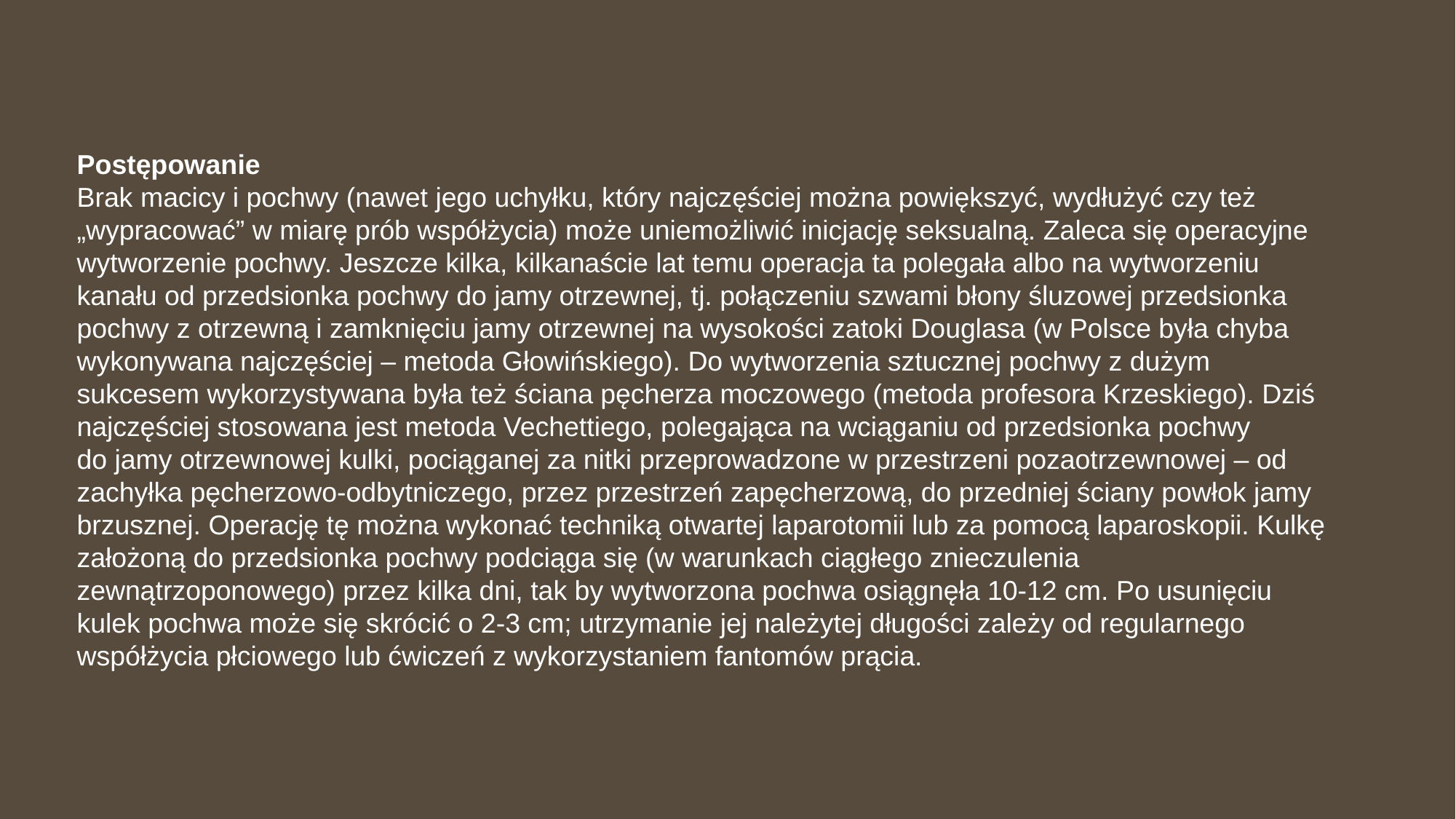

Postępowanie
Brak macicy i pochwy (nawet jego uchyłku, który najczęściej można powiększyć, wydłużyć czy też „wypracować” w miarę prób współżycia) może uniemożliwić inicjację seksualną. Zaleca się operacyjne wytworzenie pochwy. Jeszcze kilka, kilkanaście lat temu operacja ta polegała albo na wytworzeniu kanału od przedsionka pochwy do jamy otrzewnej, tj. połączeniu szwami błony śluzowej przedsionka pochwy z otrzewną i zamknięciu jamy otrzewnej na wysokości zatoki Douglasa (w Polsce była chyba wykonywana najczęściej – metoda Głowińskiego). Do wytworzenia sztucznej pochwy z dużym sukcesem wykorzystywana była też ściana pęcherza moczowego (metoda profesora Krzeskiego). Dziś najczęściej stosowana jest metoda Vechettiego, polegająca na wciąganiu od przedsionka pochwy do jamy otrzewnowej kulki, pociąganej za nitki przeprowadzone w przestrzeni pozaotrzewnowej – od zachyłka pęcherzowo-odbytniczego, przez przestrzeń zapęcherzową, do przedniej ściany powłok jamy brzusznej. Operację tę można wykonać techniką otwartej laparotomii lub za pomocą laparoskopii. Kulkę założoną do przedsionka pochwy podciąga się (w warunkach ciągłego znieczulenia zewnątrzoponowego) przez kilka dni, tak by wytworzona pochwa osiągnęła 10-12 cm. Po usunięciu kulek pochwa może się skrócić o 2-3 cm; utrzymanie jej należytej długości zależy od regularnego współżycia płciowego lub ćwiczeń z wykorzystaniem fantomów prącia.